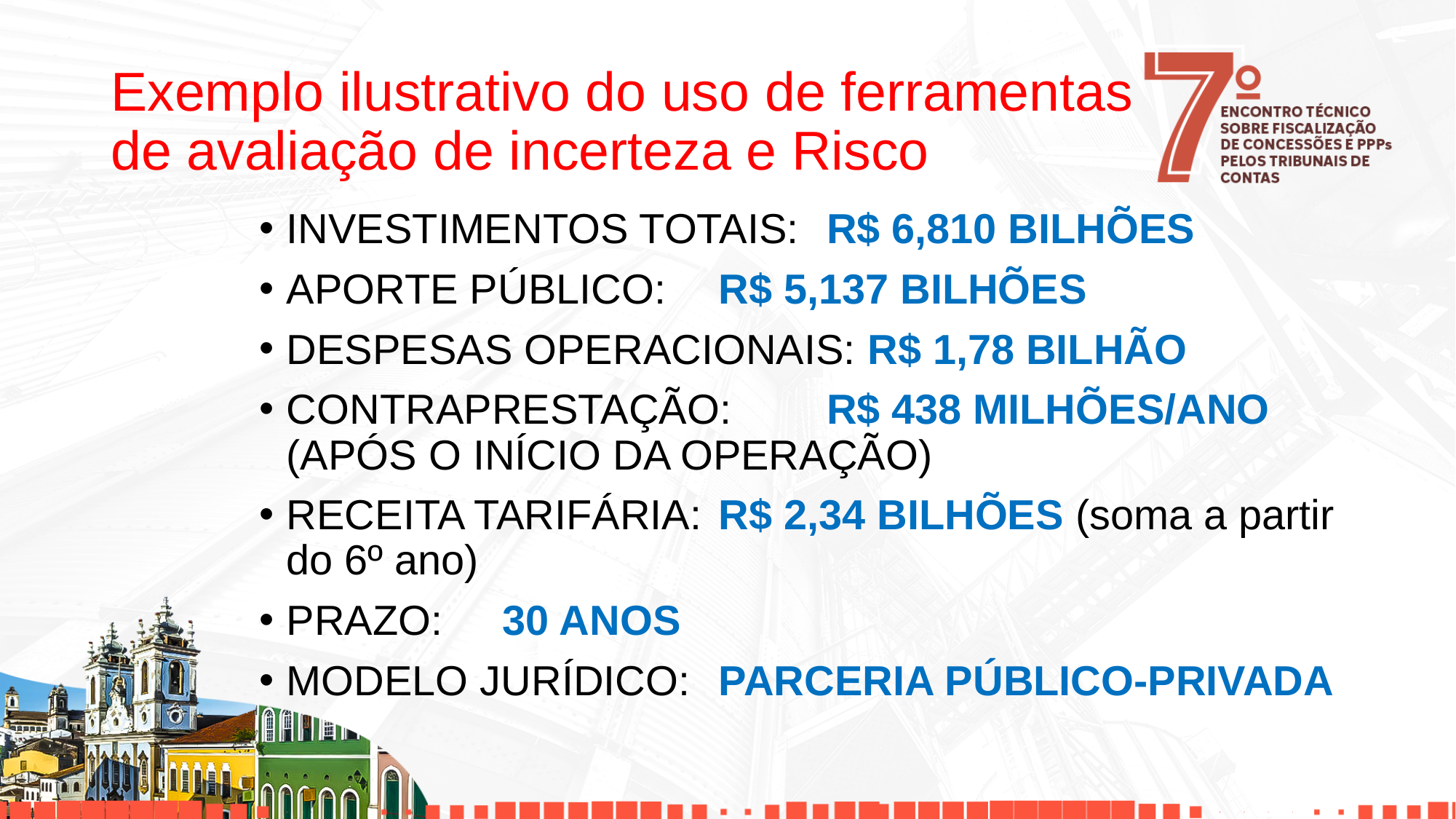

# Exemplo ilustrativo do uso de ferramentas de avaliação de incerteza e Risco
INVESTIMENTOS TOTAIS:  	R$ 6,810 BILHÕES
APORTE PÚBLICO: 		R$ 5,137 BILHÕES
DESPESAS OPERACIONAIS: R$ 1,78 BILHÃO
CONTRAPRESTAÇÃO:  	R$ 438 MILHÕES/ANO (APÓS O INÍCIO DA OPERAÇÃO)
RECEITA TARIFÁRIA: 		R$ 2,34 BILHÕES (soma a partir do 6º ano)
PRAZO:  				30 ANOS
MODELO JURÍDICO: 		PARCERIA PÚBLICO-PRIVADA